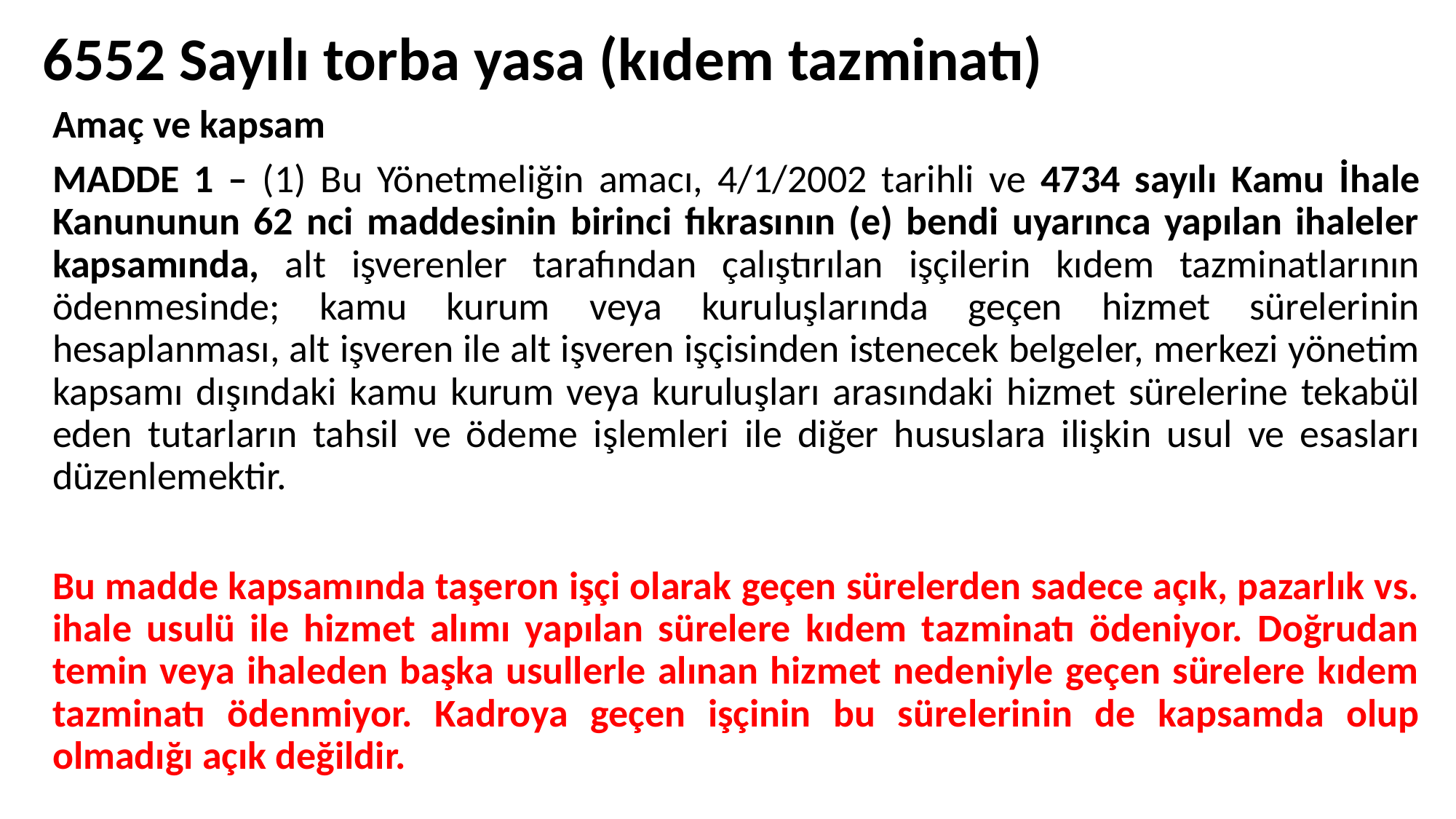

6552 Sayılı torba yasa (kıdem tazminatı)
Amaç ve kapsam
MADDE 1 – (1) Bu Yönetmeliğin amacı, 4/1/2002 tarihli ve 4734 sayılı Kamu İhale Kanununun 62 nci maddesinin birinci fıkrasının (e) bendi uyarınca yapılan ihaleler kapsamında, alt işverenler tarafından çalıştırılan işçilerin kıdem tazminatlarının ödenmesinde; kamu kurum veya kuruluşlarında geçen hizmet sürelerinin hesaplanması, alt işveren ile alt işveren işçisinden istenecek belgeler, merkezi yönetim kapsamı dışındaki kamu kurum veya kuruluşları arasındaki hizmet sürelerine tekabül eden tutarların tahsil ve ödeme işlemleri ile diğer hususlara ilişkin usul ve esasları düzenlemektir.

Bu madde kapsamında taşeron işçi olarak geçen sürelerden sadece açık, pazarlık vs. ihale usulü ile hizmet alımı yapılan sürelere kıdem tazminatı ödeniyor. Doğrudan temin veya ihaleden başka usullerle alınan hizmet nedeniyle geçen sürelere kıdem tazminatı ödenmiyor. Kadroya geçen işçinin bu sürelerinin de kapsamda olup olmadığı açık değildir.